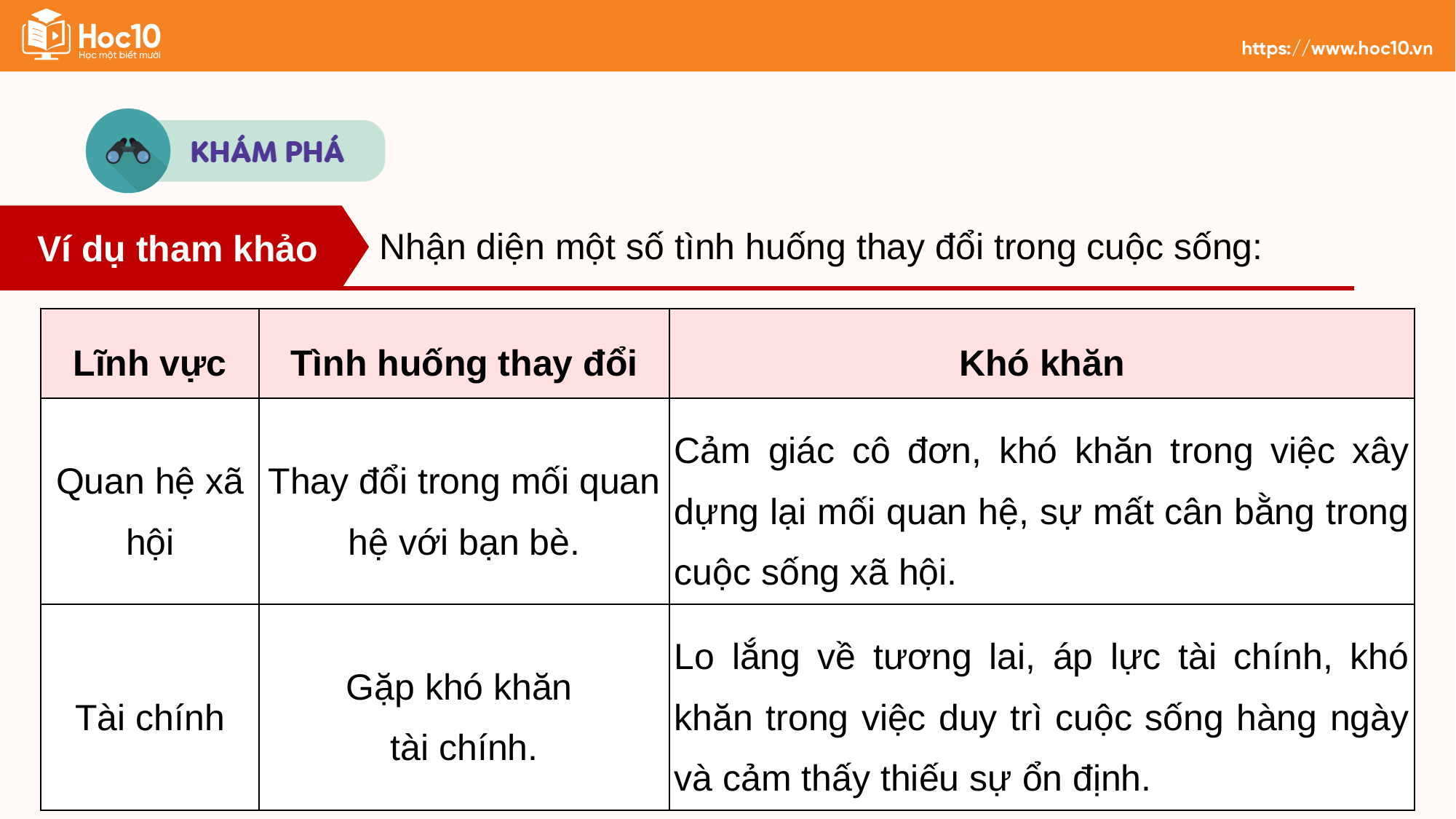

Ví dụ tham khảo
Nhận diện một số tình huống thay đổi trong cuộc sống:
| Lĩnh vực | Tình huống thay đổi | Khó khăn |
| --- | --- | --- |
| Quan hệ xã hội | Thay đổi trong mối quan hệ với bạn bè. | Cảm giác cô đơn, khó khăn trong việc xây dựng lại mối quan hệ, sự mất cân bằng trong cuộc sống xã hội. |
| Tài chính | Gặp khó khăn tài chính. | Lo lắng về tương lai, áp lực tài chính, khó khăn trong việc duy trì cuộc sống hàng ngày và cảm thấy thiếu sự ổn định. |